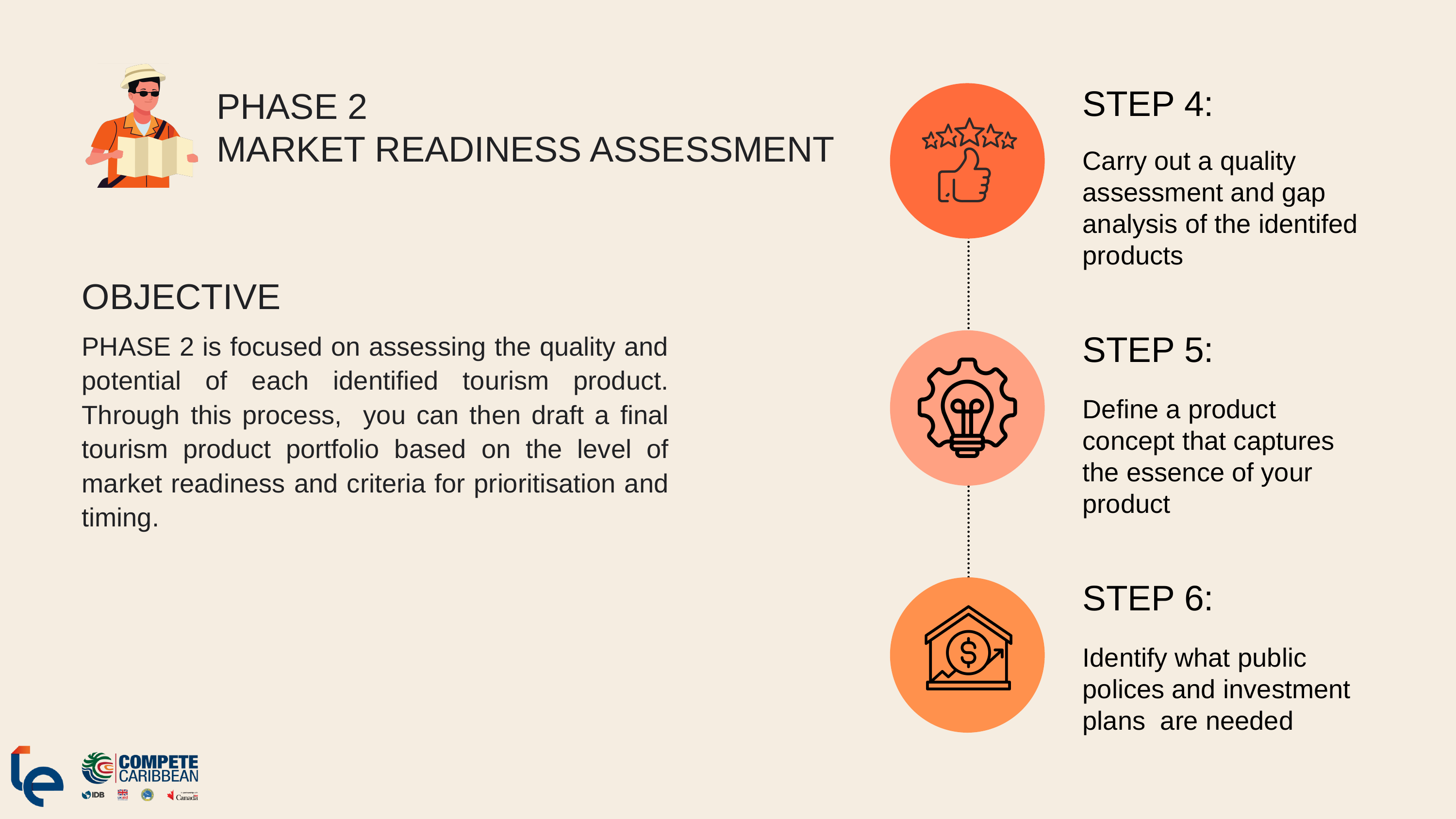

STEP 4:
PHASE 2
MARKET READINESS ASSESSMENT

Carry out a quality assessment and gap analysis of the identifed products

OBJECTIVE
STEP 5:
PHASE 2 is focused on assessing the quality and potential of each identified tourism product. Through this process,  you can then draft a final tourism product portfolio based on the level of market readiness and criteria for prioritisation and timing.

Define a product concept that captures the essence of your product
STEP 6:

Identify what public polices and investment plans  are needed